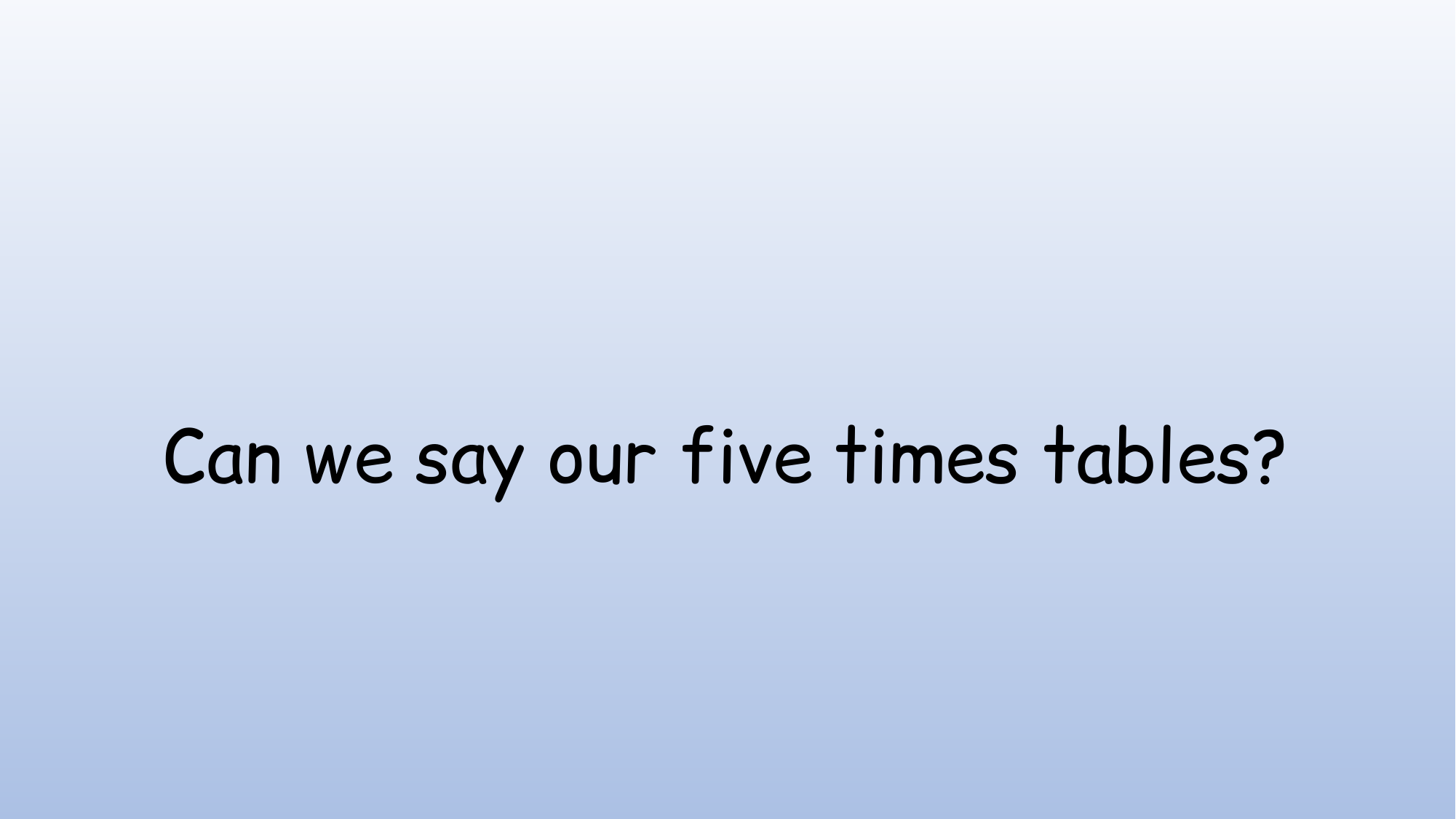

#

Can we say our five times tables?